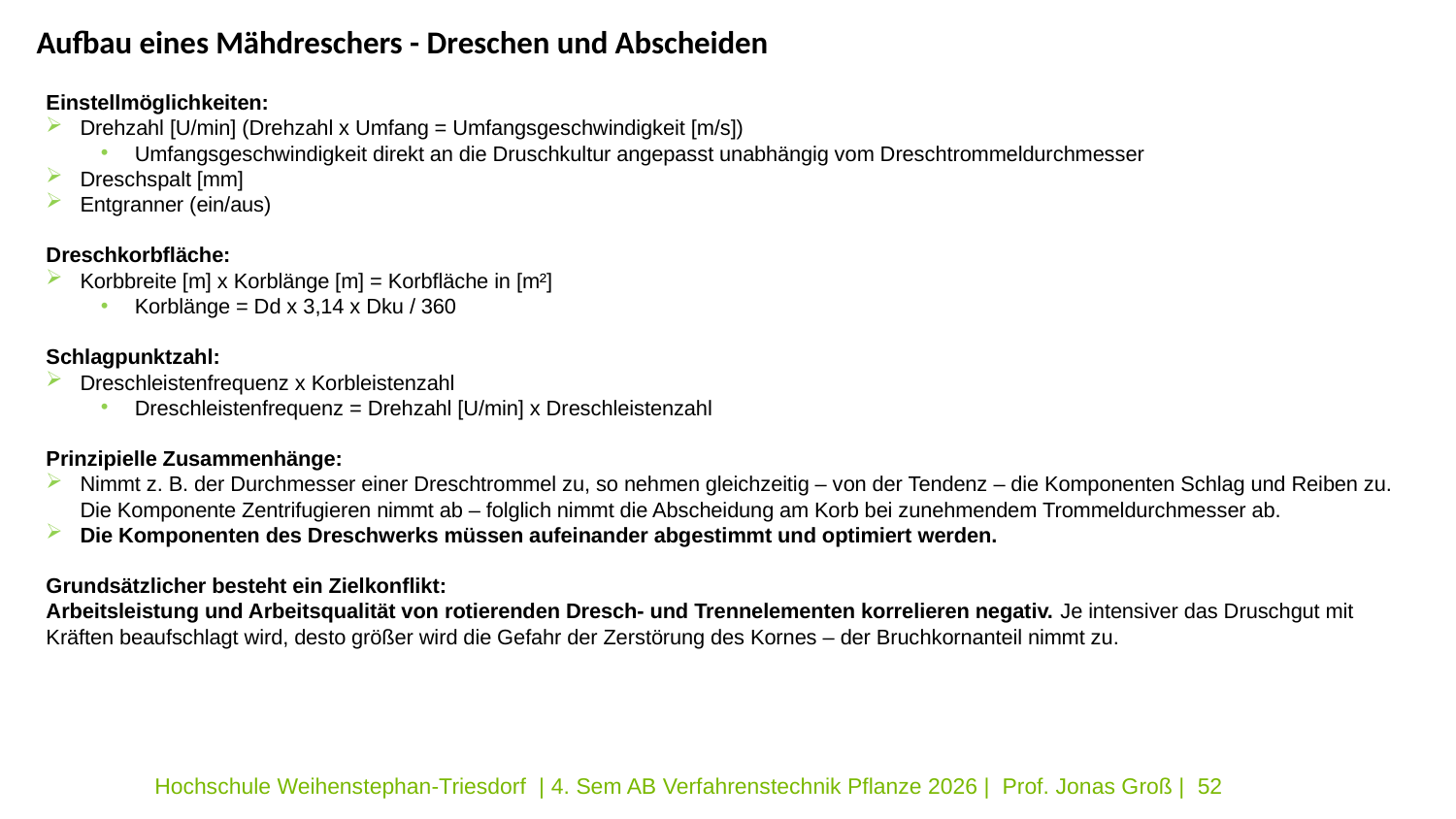

# Aufbau eines Mähdreschers - Dreschen und Abscheiden
Einstellmöglichkeiten:
Drehzahl [U/min] (Drehzahl x Umfang = Umfangsgeschwindigkeit [m/s])
Umfangsgeschwindigkeit direkt an die Druschkultur angepasst unabhängig vom Dreschtrommeldurchmesser
Dreschspalt [mm]
Entgranner (ein/aus)

Dreschkorbfläche:
Korbbreite [m] x Korblänge [m] = Korbfläche in [m²]
Korblänge = Dd x 3,14 x Dku / 360

Schlagpunktzahl:
Dreschleistenfrequenz x Korbleistenzahl
Dreschleistenfrequenz = Drehzahl [U/min] x Dreschleistenzahl

Prinzipielle Zusammenhänge:
Nimmt z. B. der Durchmesser einer Dreschtrommel zu, so nehmen gleichzeitig – von der Tendenz – die Komponenten Schlag und Reiben zu. Die Komponente Zentrifugieren nimmt ab – folglich nimmt die Abscheidung am Korb bei zunehmendem Trommeldurchmesser ab.
Die Komponenten des Dreschwerks müssen aufeinander abgestimmt und optimiert werden.

Grundsätzlicher besteht ein Zielkonflikt:
Arbeitsleistung und Arbeitsqualität von rotierenden Dresch- und Trennelementen korrelieren negativ. Je intensiver das Druschgut mit Kräften beaufschlagt wird, desto größer wird die Gefahr der Zerstörung des Kornes – der Bruchkornanteil nimmt zu.